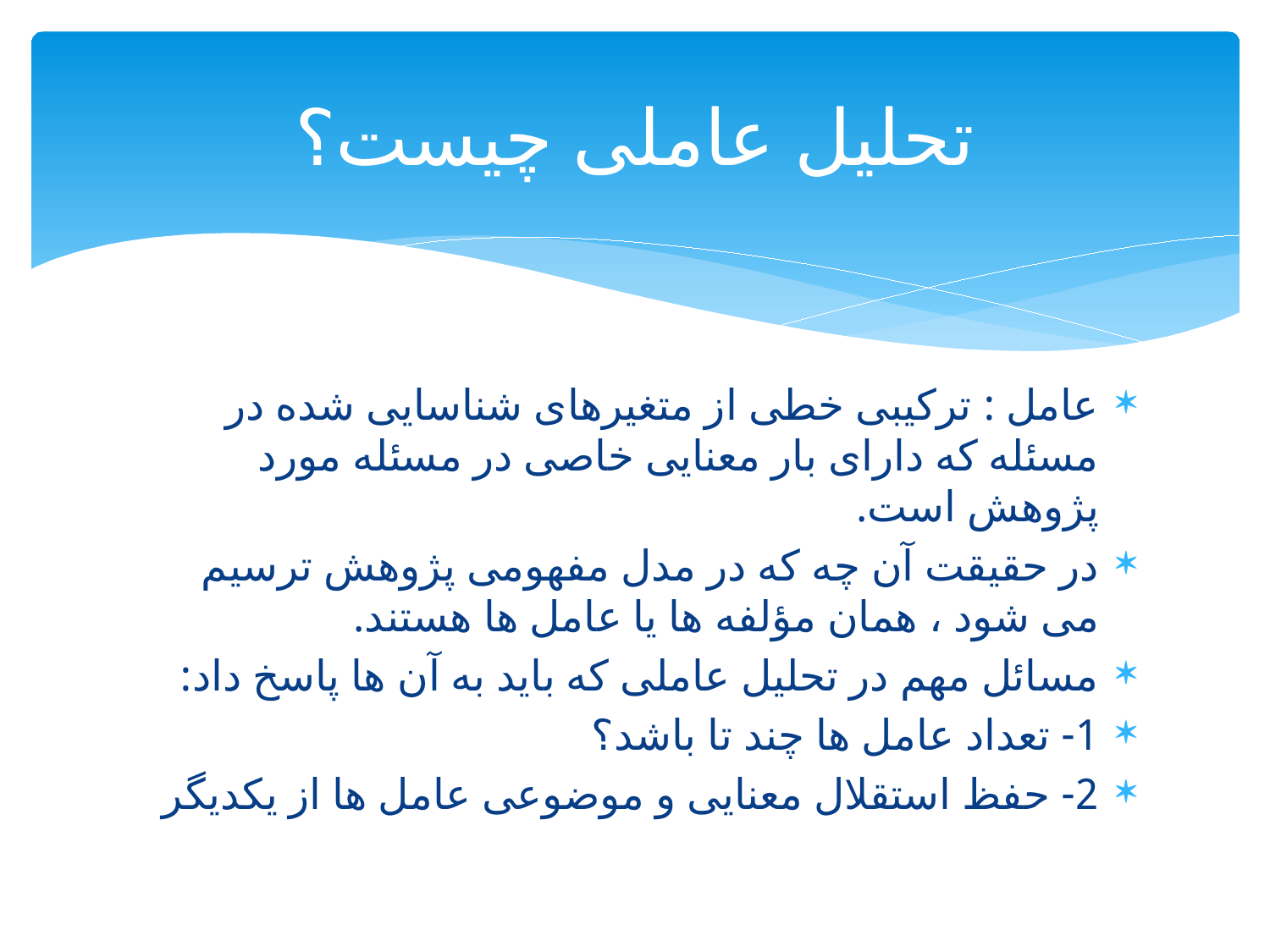

# تحلیل عاملی چیست؟
عامل : ترکیبی خطی از متغیرهای شناسایی شده در مسئله که دارای بار معنایی خاصی در مسئله مورد پژوهش است.
در حقیقت آن چه که در مدل مفهومی پژوهش ترسیم می شود ، همان مؤلفه ها یا عامل ها هستند.
مسائل مهم در تحلیل عاملی که باید به آن ها پاسخ داد:
1- تعداد عامل ها چند تا باشد؟
2- حفظ استقلال معنایی و موضوعی عامل ها از یکدیگر